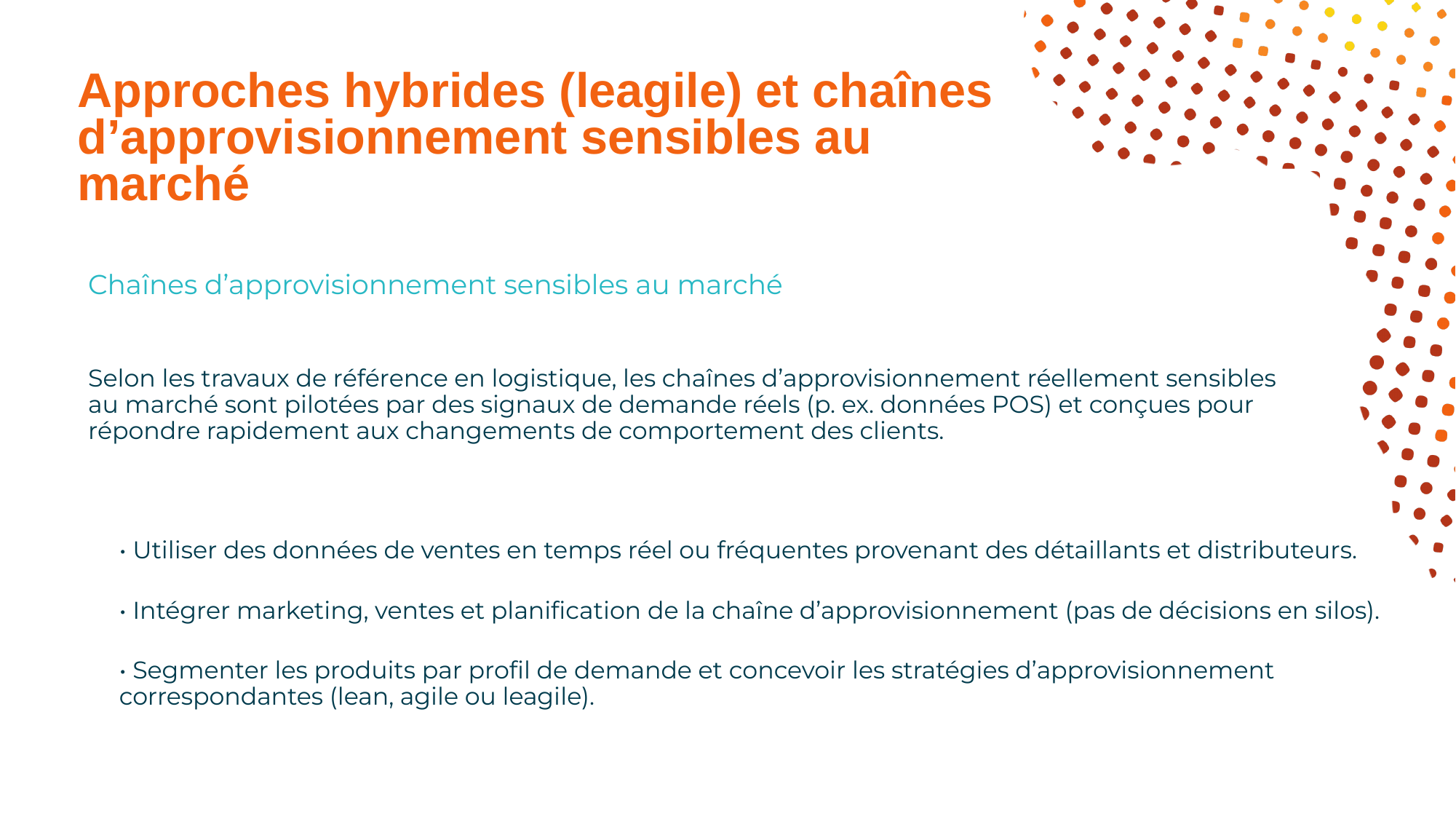

# Approches hybrides (leagile) et chaînes d’approvisionnement sensibles au marché
Chaînes d’approvisionnement sensibles au marché
Selon les travaux de référence en logistique, les chaînes d’approvisionnement réellement sensibles au marché sont pilotées par des signaux de demande réels (p. ex. données POS) et conçues pour répondre rapidement aux changements de comportement des clients.
• Utiliser des données de ventes en temps réel ou fréquentes provenant des détaillants et distributeurs.
• Intégrer marketing, ventes et planification de la chaîne d’approvisionnement (pas de décisions en silos).
• Segmenter les produits par profil de demande et concevoir les stratégies d’approvisionnement correspondantes (lean, agile ou leagile).